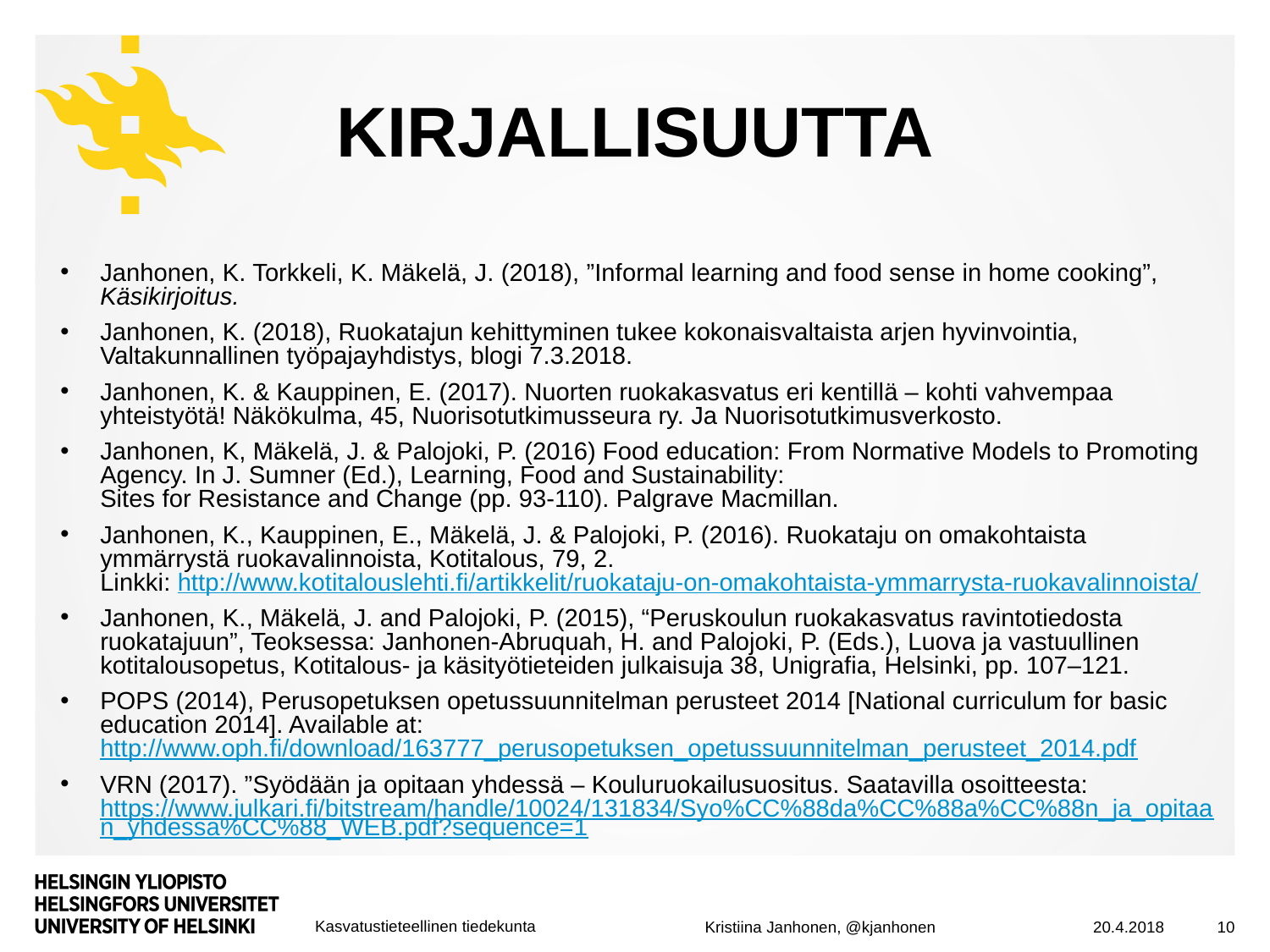

# KIRJALLISUUTTA
Janhonen, K. Torkkeli, K. Mäkelä, J. (2018), ”Informal learning and food sense in home cooking”, Käsikirjoitus.
Janhonen, K. (2018), Ruokatajun kehittyminen tukee kokonaisvaltaista arjen hyvinvointia, Valtakunnallinen työpajayhdistys, blogi 7.3.2018.
Janhonen, K. & Kauppinen, E. (2017). Nuorten ruokakasvatus eri kentillä – kohti vahvempaa yhteistyötä! Näkökulma, 45, Nuorisotutkimusseura ry. Ja Nuorisotutkimusverkosto.
Janhonen, K, Mäkelä, J. & Palojoki, P. (2016) Food education: From Normative Models to Promoting Agency. In J. Sumner (Ed.), Learning, Food and Sustainability:
Sites for Resistance and Change (pp. 93-110). Palgrave Macmillan.
Janhonen, K., Kauppinen, E., Mäkelä, J. & Palojoki, P. (2016). Ruokataju on omakohtaista ymmärrystä ruokavalinnoista, Kotitalous, 79, 2.
Linkki: http://www.kotitalouslehti.fi/artikkelit/ruokataju-on-omakohtaista-ymmarrysta-ruokavalinnoista/
Janhonen, K., Mäkelä, J. and Palojoki, P. (2015), “Peruskoulun ruokakasvatus ravintotiedosta ruokatajuun”, Teoksessa: Janhonen-Abruquah, H. and Palojoki, P. (Eds.), Luova ja vastuullinen kotitalousopetus, Kotitalous- ja käsityötieteiden julkaisuja 38, Unigrafia, Helsinki, pp. 107–121.
POPS (2014), Perusopetuksen opetussuunnitelman perusteet 2014 [National curriculum for basic education 2014]. Available at: http://www.oph.fi/download/163777_perusopetuksen_opetussuunnitelman_perusteet_2014.pdf
VRN (2017). ”Syödään ja opitaan yhdessä – Kouluruokailusuositus. Saatavilla osoitteesta: https://www.julkari.fi/bitstream/handle/10024/131834/Syo%CC%88da%CC%88a%CC%88n_ja_opitaan_yhdessa%CC%88_WEB.pdf?sequence=1
20.4.2018
10
Kristiina Janhonen, @kjanhonen